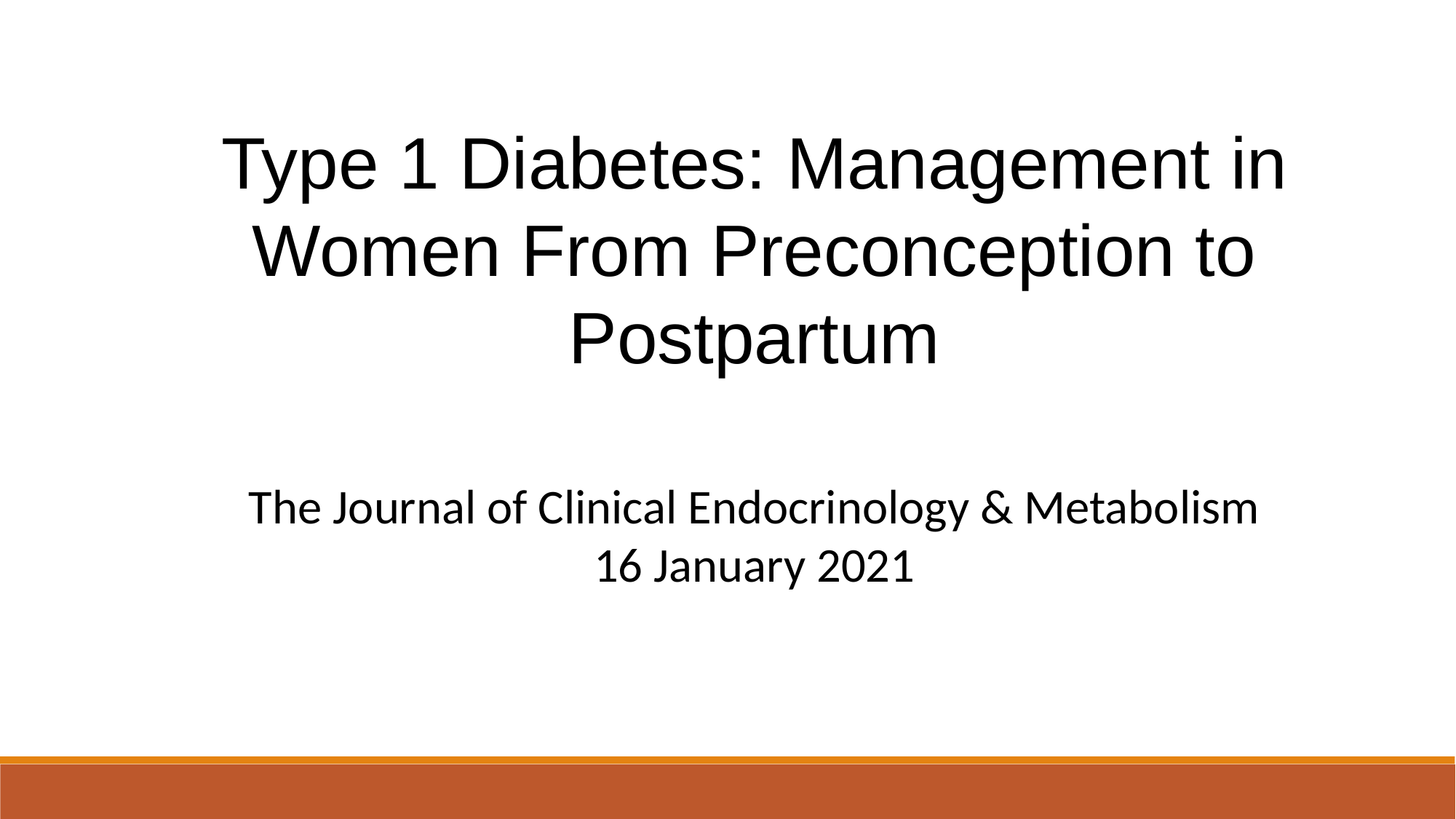

Type 1 Diabetes: Management in Women From Preconception to Postpartum
The Journal of Clinical Endocrinology & Metabolism 16 January 2021